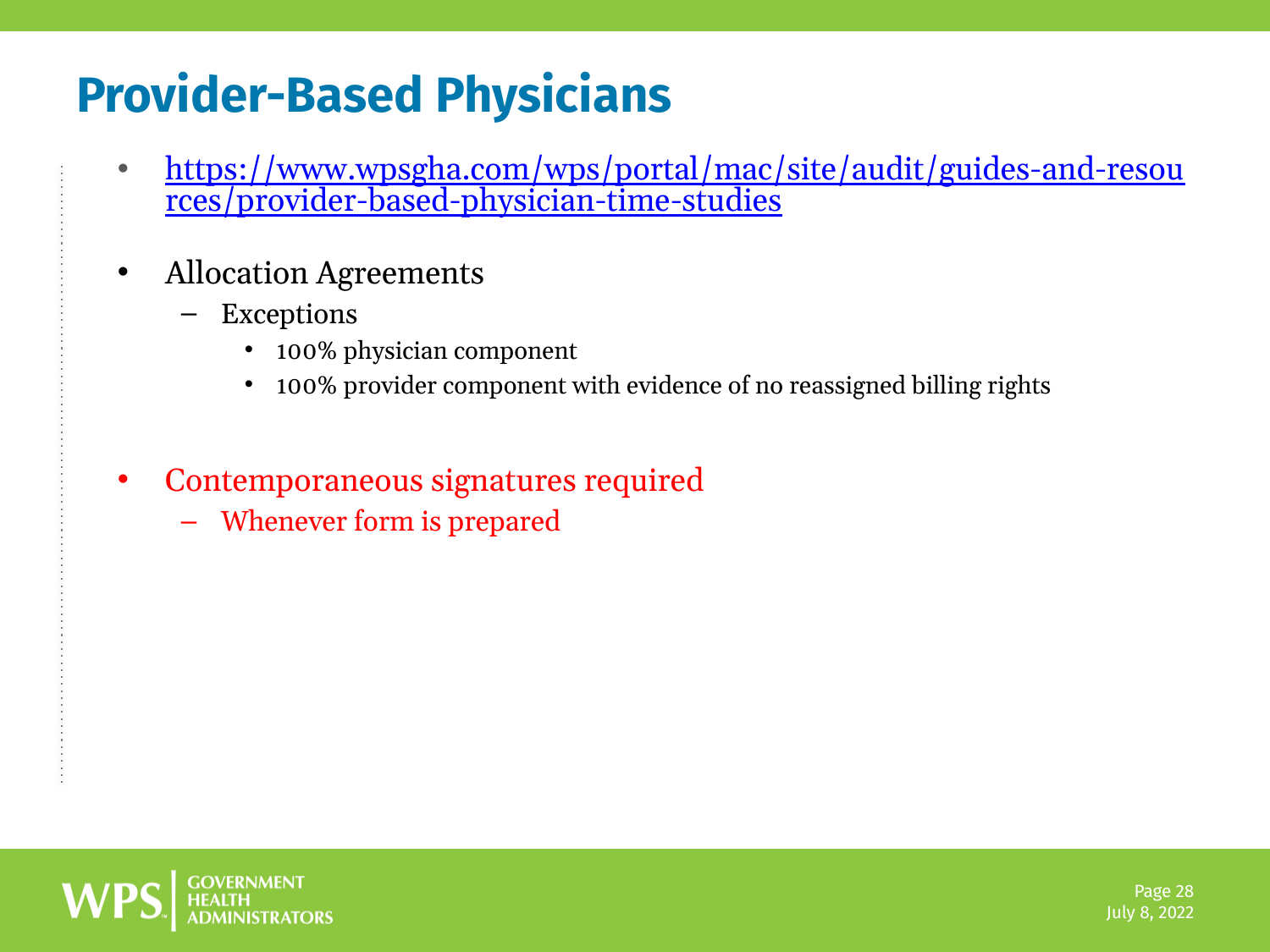

# Provider-Based Physicians
https://www.wpsgha.com/wps/portal/mac/site/audit/guides-and-resources/provider-based-physician-time-studies

Allocation Agreements
Exceptions
100% physician component
100% provider component with evidence of no reassigned billing rights

Contemporaneous signatures required
Whenever form is prepared

Page 28
July 8, 2022